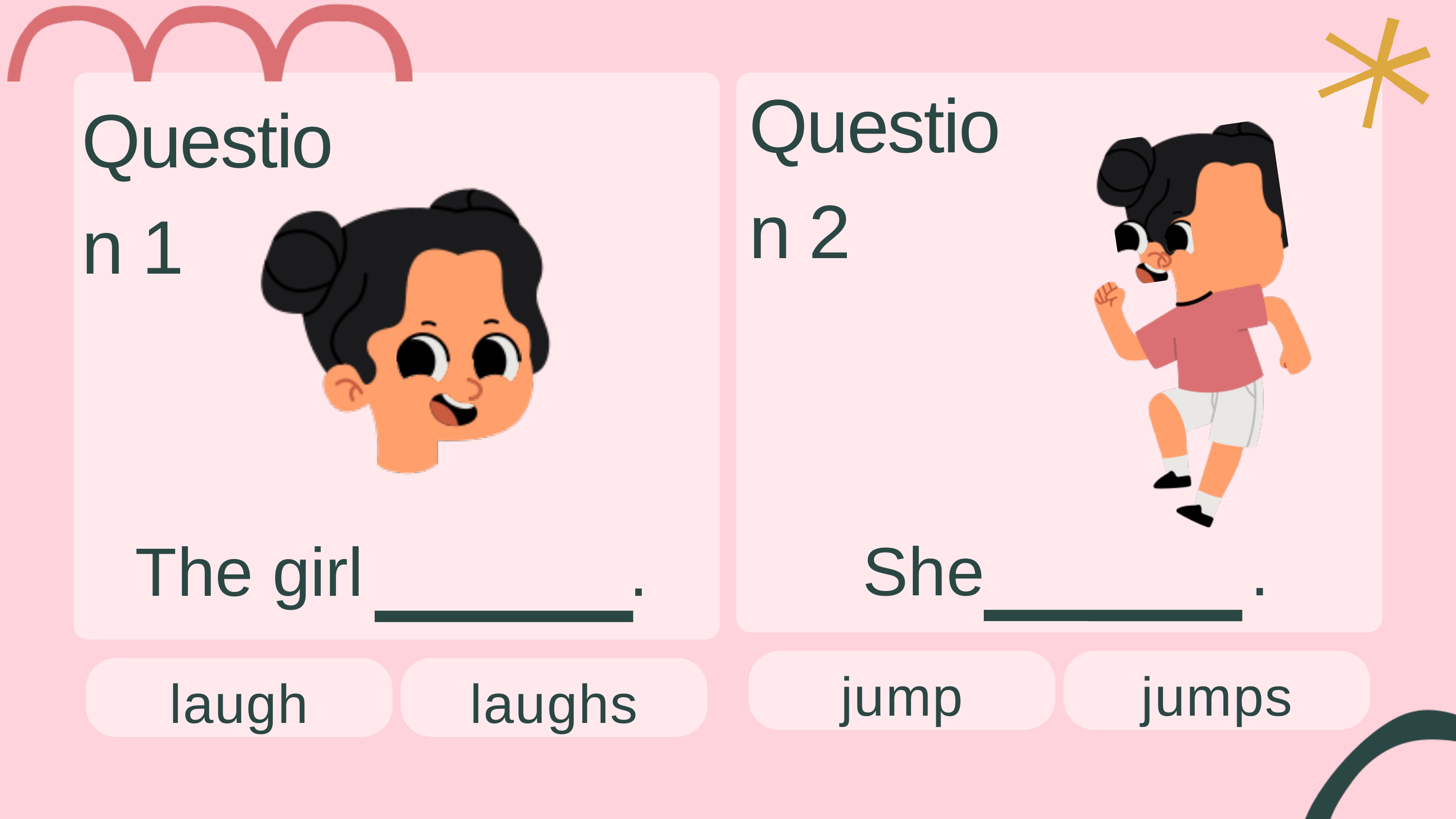

Question 2

Question 1

She              .
The girl              .

jump
jumps

laugh
laughs